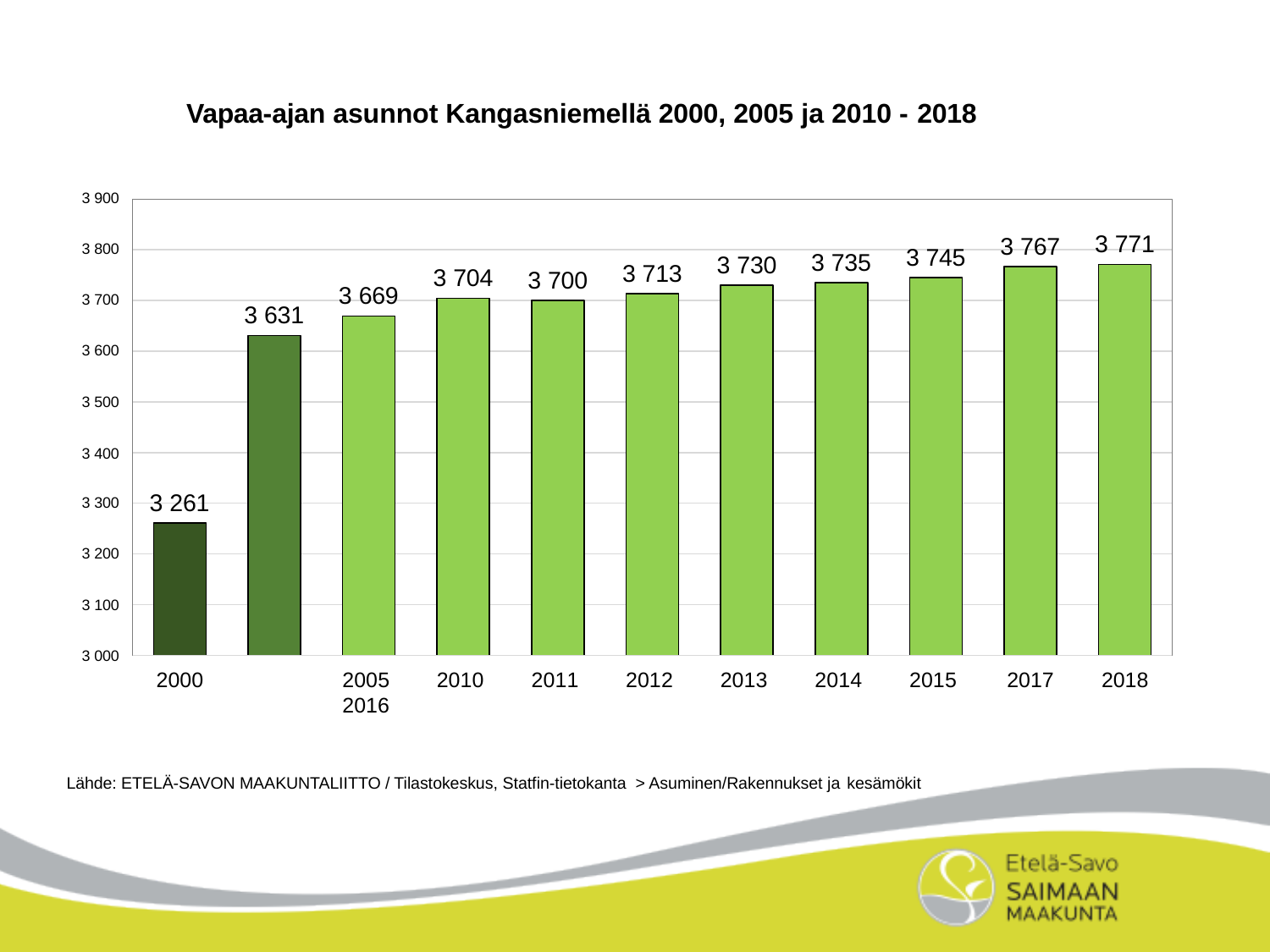

Vapaa-ajan asunnot Kangasniemellä 2000, 2005 ja 2010 - 2018
3 900

3 771
3 767
3 800
3 745
3 735
3 730

3 713
3 704

3 700

3 669

3 700

3 631

3 600

3 500

3 400

3 261
3 300

3 200

3 100

3 000

2000	2005	2010	2011	2012	2013	2014	2015	2016

Lähde: ETELÄ-SAVON MAAKUNTALIITTO / Tilastokeskus, Statfin-tietokanta  > Asuminen/Rakennukset ja kesämökit
2017
2018